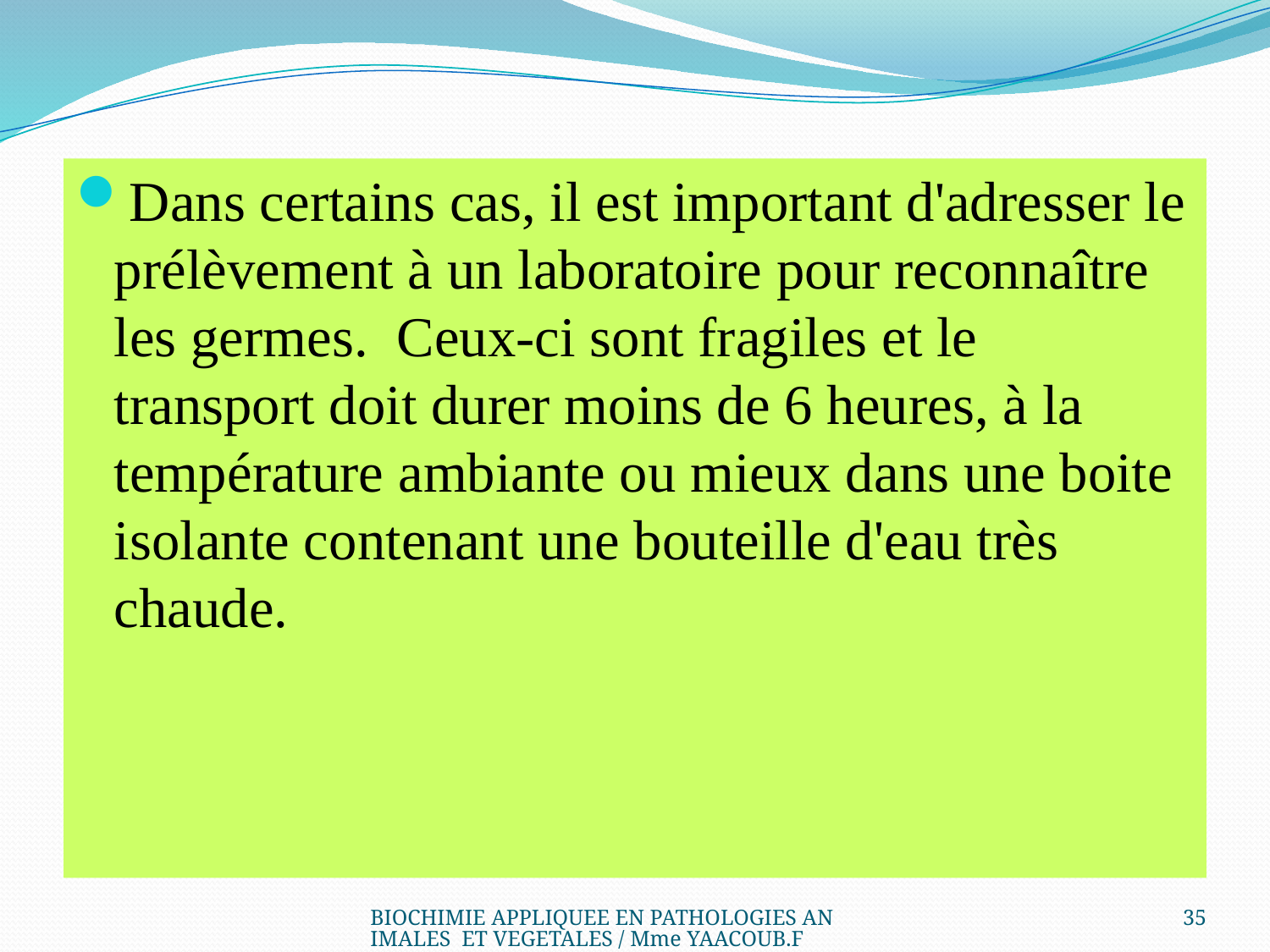

Dans certains cas, il est important d'adresser le prélèvement à un laboratoire pour reconnaître les germes.  Ceux-ci sont fragiles et le transport doit durer moins de 6 heures, à la température ambiante ou mieux dans une boite isolante contenant une bouteille d'eau très chaude.

BIOCHIMIE APPLIQUEE EN PATHOLOGIES ANIMALES  ET VEGETALES / Mme YAACOUB.F
35